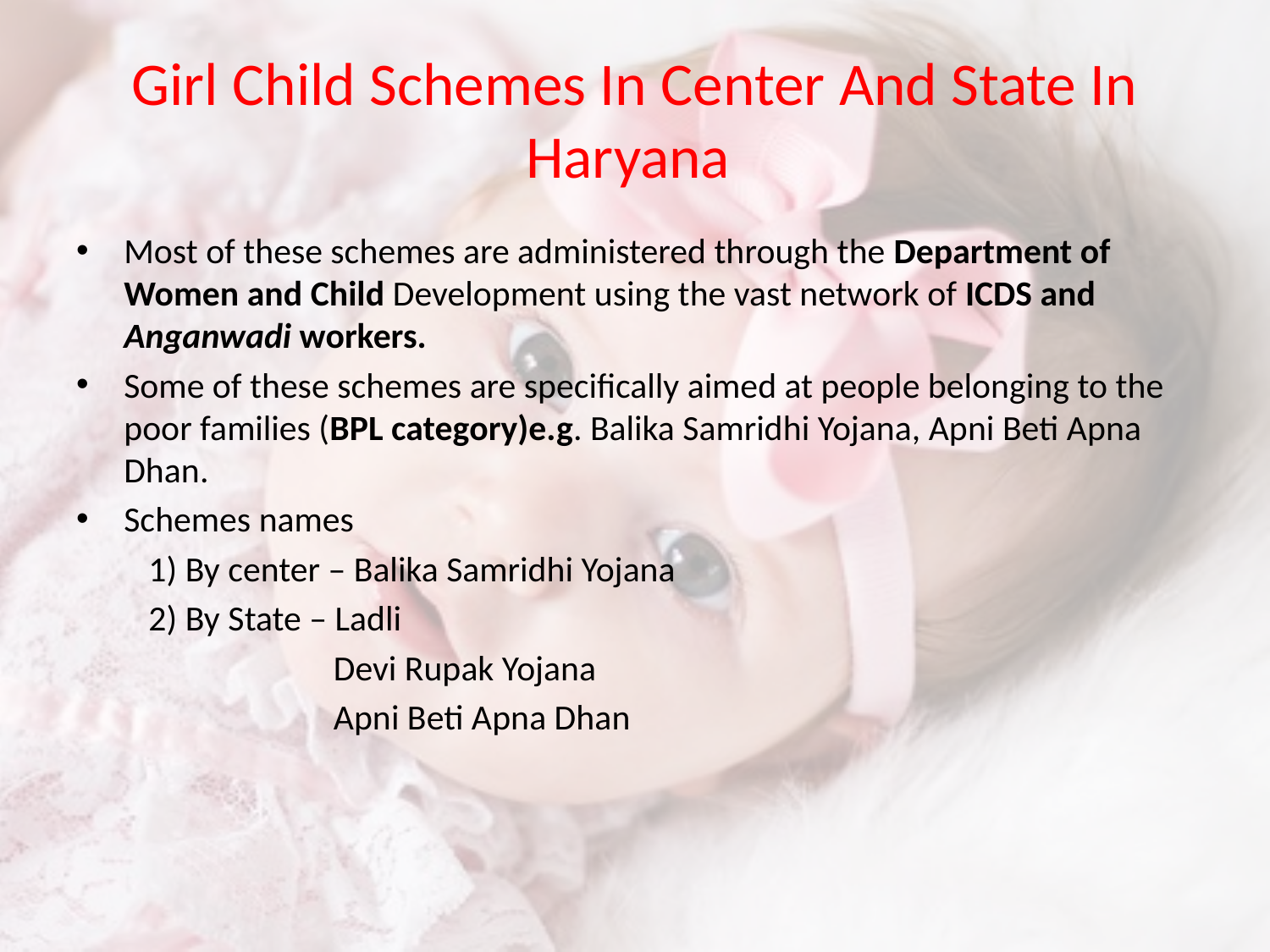

# Girl Child Schemes In Center And State In Haryana
Most of these schemes are administered through the Department of Women and Child Development using the vast network of ICDS and Anganwadi workers.
Some of these schemes are specifically aimed at people belonging to the poor families (BPL category)e.g. Balika Samridhi Yojana, Apni Beti Apna Dhan.
Schemes names
         1) By center – Balika Samridhi Yojana
         2) By State – Ladli
                                Devi Rupak Yojana
                                Apni Beti Apna Dhan